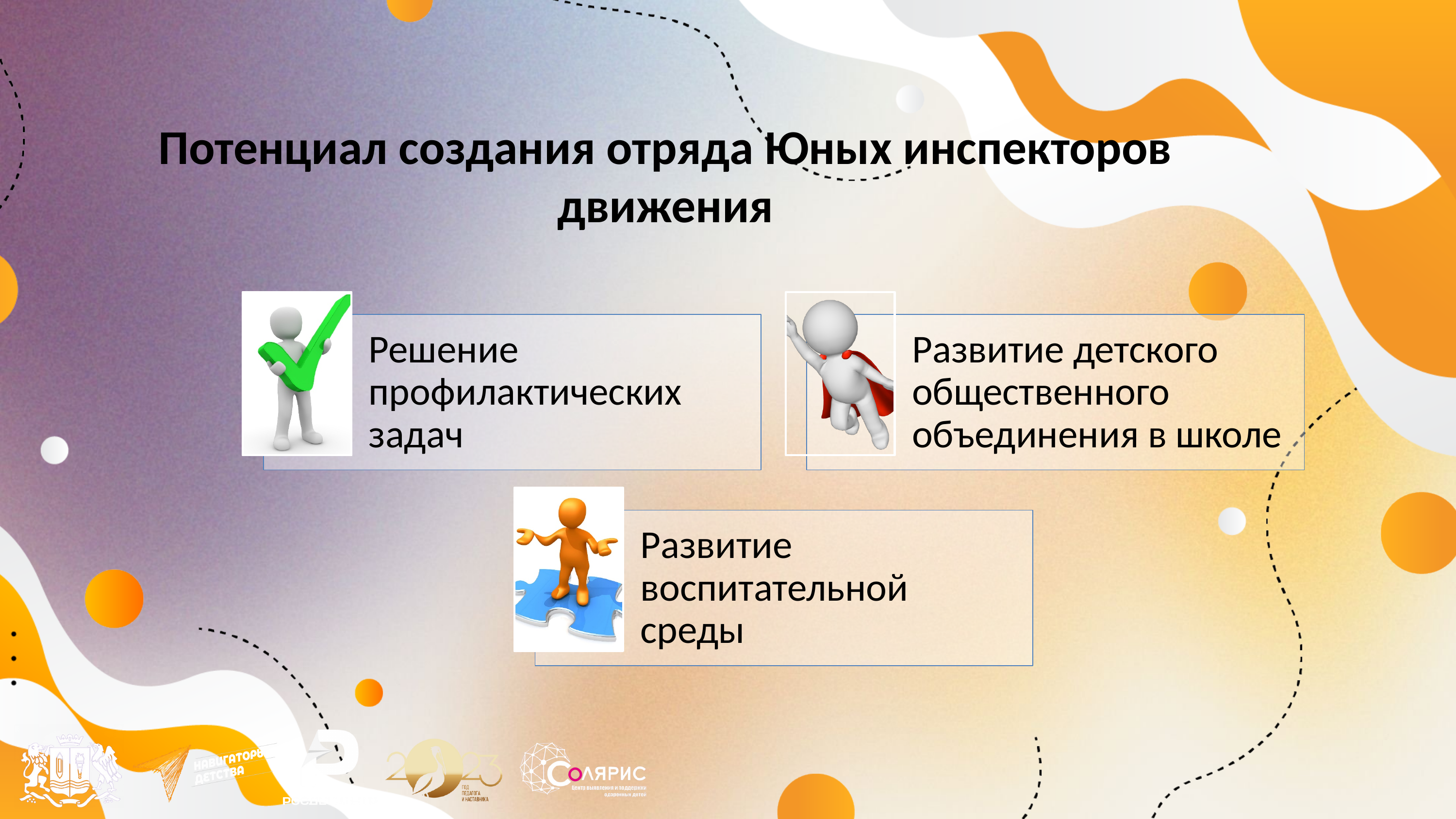

Потенциал создания отряда Юных инспекторов движения
Решение профилактических задач
Развитие детского общественного объединения в школе
Развитие воспитательной среды